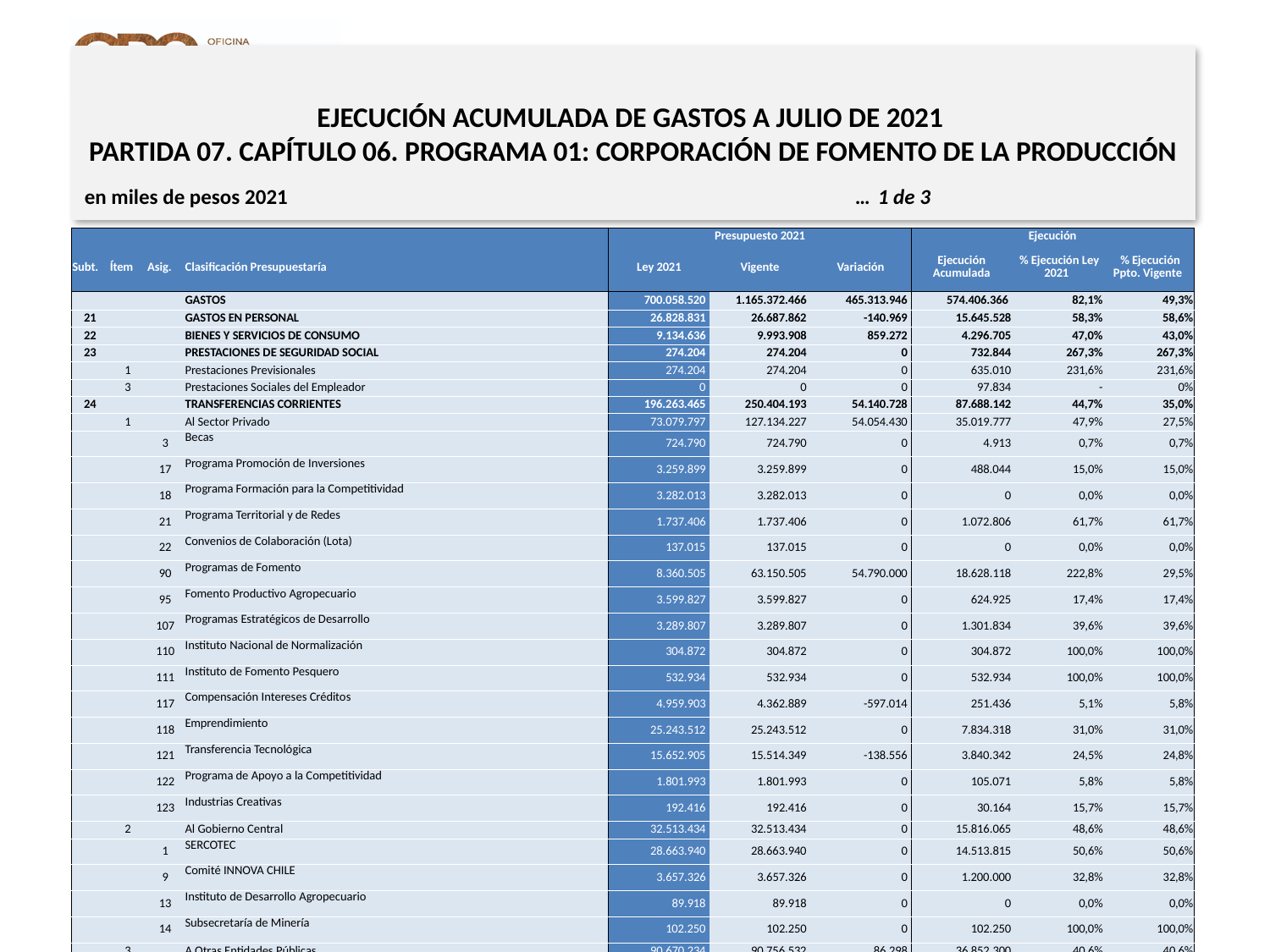

EJECUCIÓN ACUMULADA DE GASTOS A JULIO DE 2021
PARTIDA 07. CAPÍTULO 06. PROGRAMA 01: CORPORACIÓN DE FOMENTO DE LA PRODUCCIÓN
en miles de pesos 2021                                                                                                                     … 1 de 3
|  |  |  |  | Presupuesto 2021 |  |  | Ejecución |  |  |
| --- | --- | --- | --- | --- | --- | --- | --- | --- | --- |
| Subt. | Ítem | Asig. | Clasificación Presupuestaría | Ley 2021 | Vigente | Variación | Ejecución Acumulada | % Ejecución Ley 2021 | % Ejecución Ppto. Vigente |
|  |  |  | GASTOS | 700.058.520 | 1.165.372.466 | 465.313.946 | 574.406.366 | 82,1% | 49,3% |
| 21 |  |  | GASTOS EN PERSONAL | 26.828.831 | 26.687.862 | -140.969 | 15.645.528 | 58,3% | 58,6% |
| 22 |  |  | BIENES Y SERVICIOS DE CONSUMO | 9.134.636 | 9.993.908 | 859.272 | 4.296.705 | 47,0% | 43,0% |
| 23 |  |  | PRESTACIONES DE SEGURIDAD SOCIAL | 274.204 | 274.204 | 0 | 732.844 | 267,3% | 267,3% |
|  | 1 |  | Prestaciones Previsionales | 274.204 | 274.204 | 0 | 635.010 | 231,6% | 231,6% |
|  | 3 |  | Prestaciones Sociales del Empleador | 0 | 0 | 0 | 97.834 | - | 0% |
| 24 |  |  | TRANSFERENCIAS CORRIENTES | 196.263.465 | 250.404.193 | 54.140.728 | 87.688.142 | 44,7% | 35,0% |
|  | 1 |  | Al Sector Privado | 73.079.797 | 127.134.227 | 54.054.430 | 35.019.777 | 47,9% | 27,5% |
|  |  | 3 | Becas | 724.790 | 724.790 | 0 | 4.913 | 0,7% | 0,7% |
|  |  | 17 | Programa Promoción de Inversiones | 3.259.899 | 3.259.899 | 0 | 488.044 | 15,0% | 15,0% |
|  |  | 18 | Programa Formación para la Competitividad | 3.282.013 | 3.282.013 | 0 | 0 | 0,0% | 0,0% |
|  |  | 21 | Programa Territorial y de Redes | 1.737.406 | 1.737.406 | 0 | 1.072.806 | 61,7% | 61,7% |
|  |  | 22 | Convenios de Colaboración (Lota) | 137.015 | 137.015 | 0 | 0 | 0,0% | 0,0% |
|  |  | 90 | Programas de Fomento | 8.360.505 | 63.150.505 | 54.790.000 | 18.628.118 | 222,8% | 29,5% |
|  |  | 95 | Fomento Productivo Agropecuario | 3.599.827 | 3.599.827 | 0 | 624.925 | 17,4% | 17,4% |
|  |  | 107 | Programas Estratégicos de Desarrollo | 3.289.807 | 3.289.807 | 0 | 1.301.834 | 39,6% | 39,6% |
|  |  | 110 | Instituto Nacional de Normalización | 304.872 | 304.872 | 0 | 304.872 | 100,0% | 100,0% |
|  |  | 111 | Instituto de Fomento Pesquero | 532.934 | 532.934 | 0 | 532.934 | 100,0% | 100,0% |
|  |  | 117 | Compensación Intereses Créditos | 4.959.903 | 4.362.889 | -597.014 | 251.436 | 5,1% | 5,8% |
|  |  | 118 | Emprendimiento | 25.243.512 | 25.243.512 | 0 | 7.834.318 | 31,0% | 31,0% |
|  |  | 121 | Transferencia Tecnológica | 15.652.905 | 15.514.349 | -138.556 | 3.840.342 | 24,5% | 24,8% |
|  |  | 122 | Programa de Apoyo a la Competitividad | 1.801.993 | 1.801.993 | 0 | 105.071 | 5,8% | 5,8% |
|  |  | 123 | Industrias Creativas | 192.416 | 192.416 | 0 | 30.164 | 15,7% | 15,7% |
|  | 2 |  | Al Gobierno Central | 32.513.434 | 32.513.434 | 0 | 15.816.065 | 48,6% | 48,6% |
|  |  | 1 | SERCOTEC | 28.663.940 | 28.663.940 | 0 | 14.513.815 | 50,6% | 50,6% |
|  |  | 9 | Comité INNOVA CHILE | 3.657.326 | 3.657.326 | 0 | 1.200.000 | 32,8% | 32,8% |
|  |  | 13 | Instituto de Desarrollo Agropecuario | 89.918 | 89.918 | 0 | 0 | 0,0% | 0,0% |
|  |  | 14 | Subsecretaría de Minería | 102.250 | 102.250 | 0 | 102.250 | 100,0% | 100,0% |
|  | 3 |  | A Otras Entidades Públicas | 90.670.234 | 90.756.532 | 86.298 | 36.852.300 | 40,6% | 40,6% |
|  |  | 68 | Aplicación Fondo Cobertura de Riesgos | 71.575.000 | 71.575.000 | 0 | 30.331.452 | 42,4% | 42,4% |
|  |  | 69 | Comité Agroseguros - Subvención Primas | 5.882.146 | 5.882.146 | 0 | 1.063.322 | 18,1% | 18,1% |
Fuente: Elaboración propia en base a Informes de ejecución presupuestaria mensual de DIPRES.
13